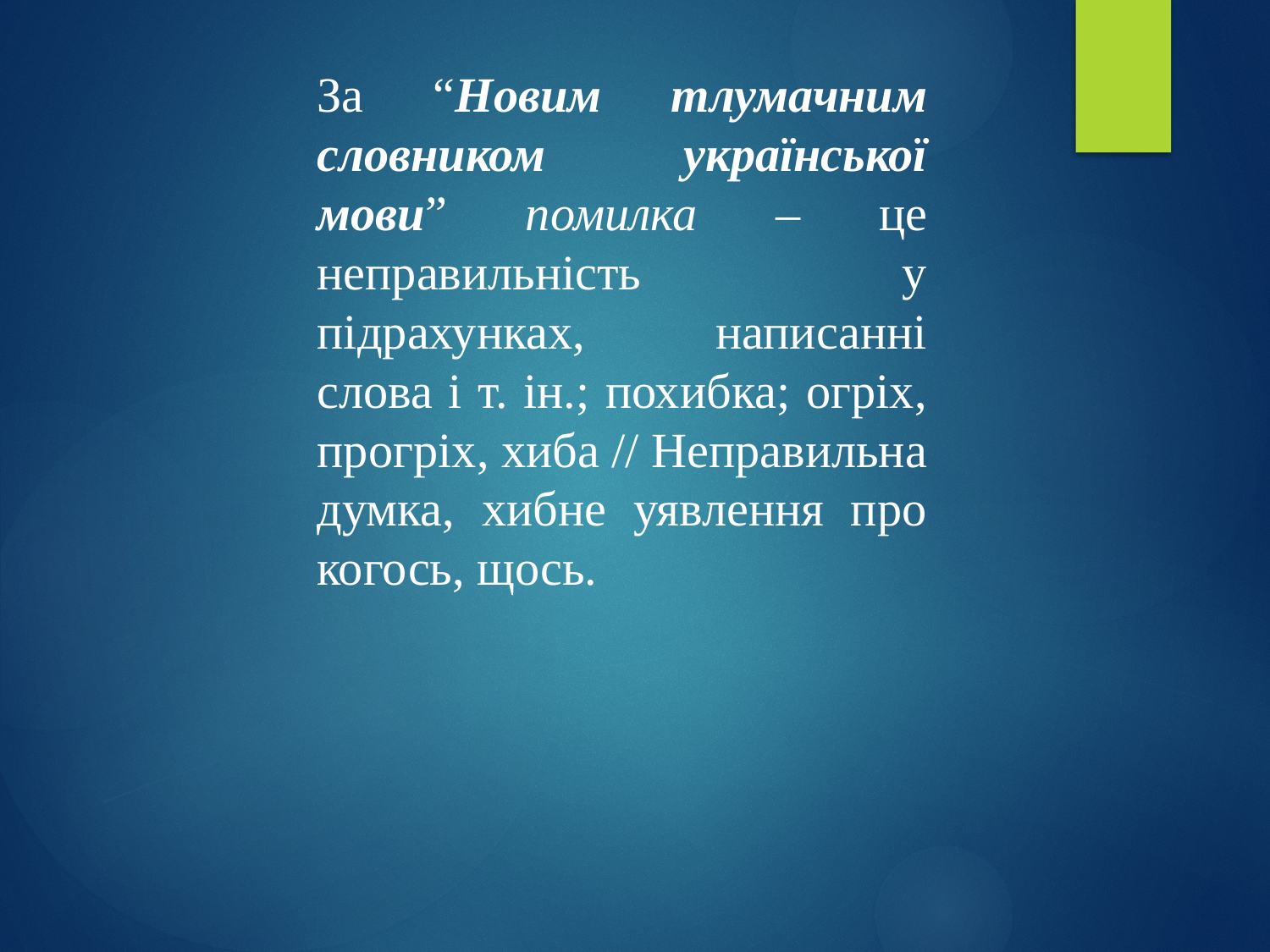

За “Новим тлумачним словником української мови” помилка – це неправильність у підрахунках, написанні слова і т. ін.; похибка; огріх, прогріх, хиба // Неправильна думка, хибне уявлення про когось, щось.